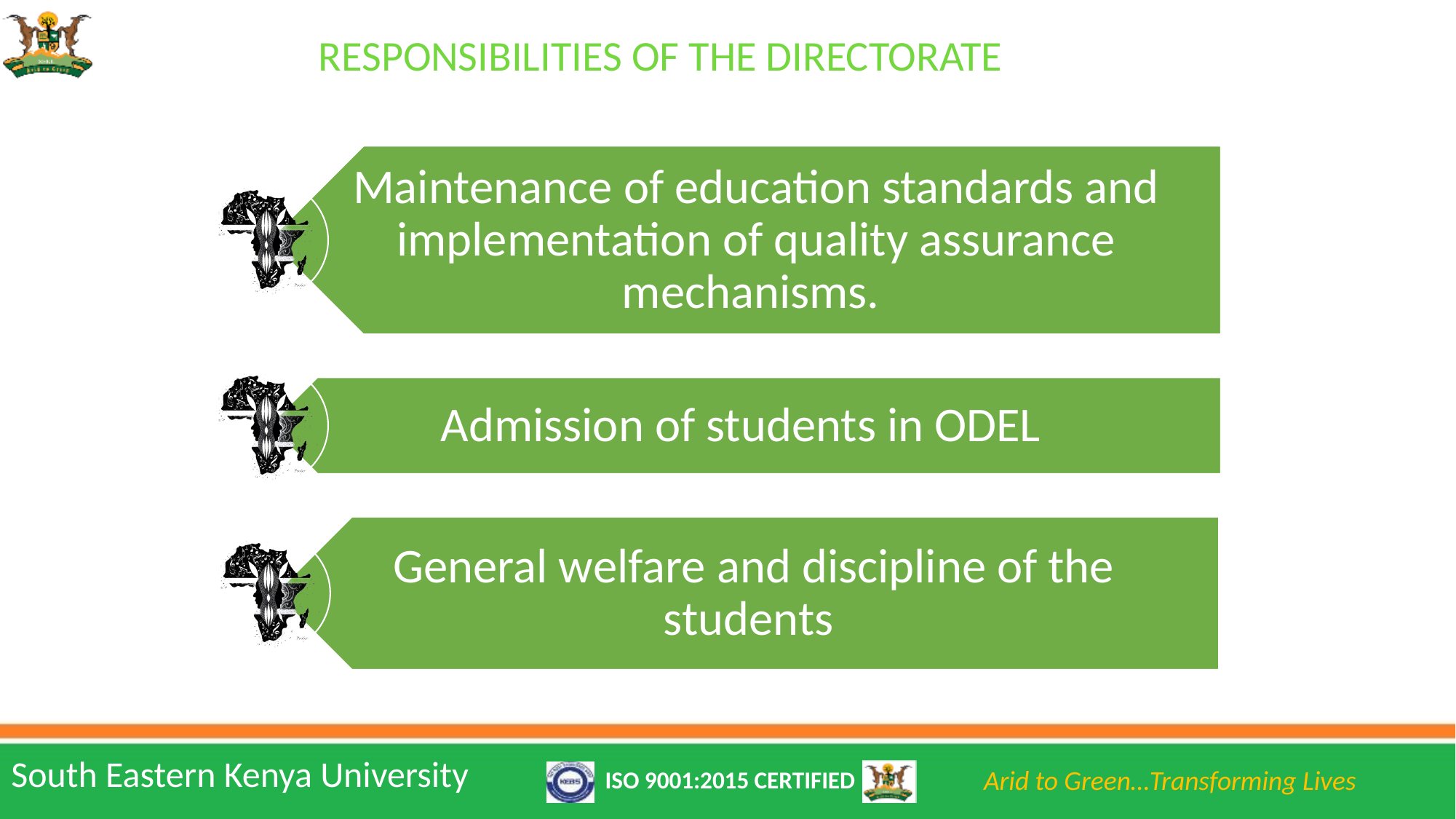

# RESPONSIBILITIES OF THE DIRECTORATE
Maintenance of education standards and implementation of quality assurance mechanisms.
Admission of students in ODEL
General welfare and discipline of the students